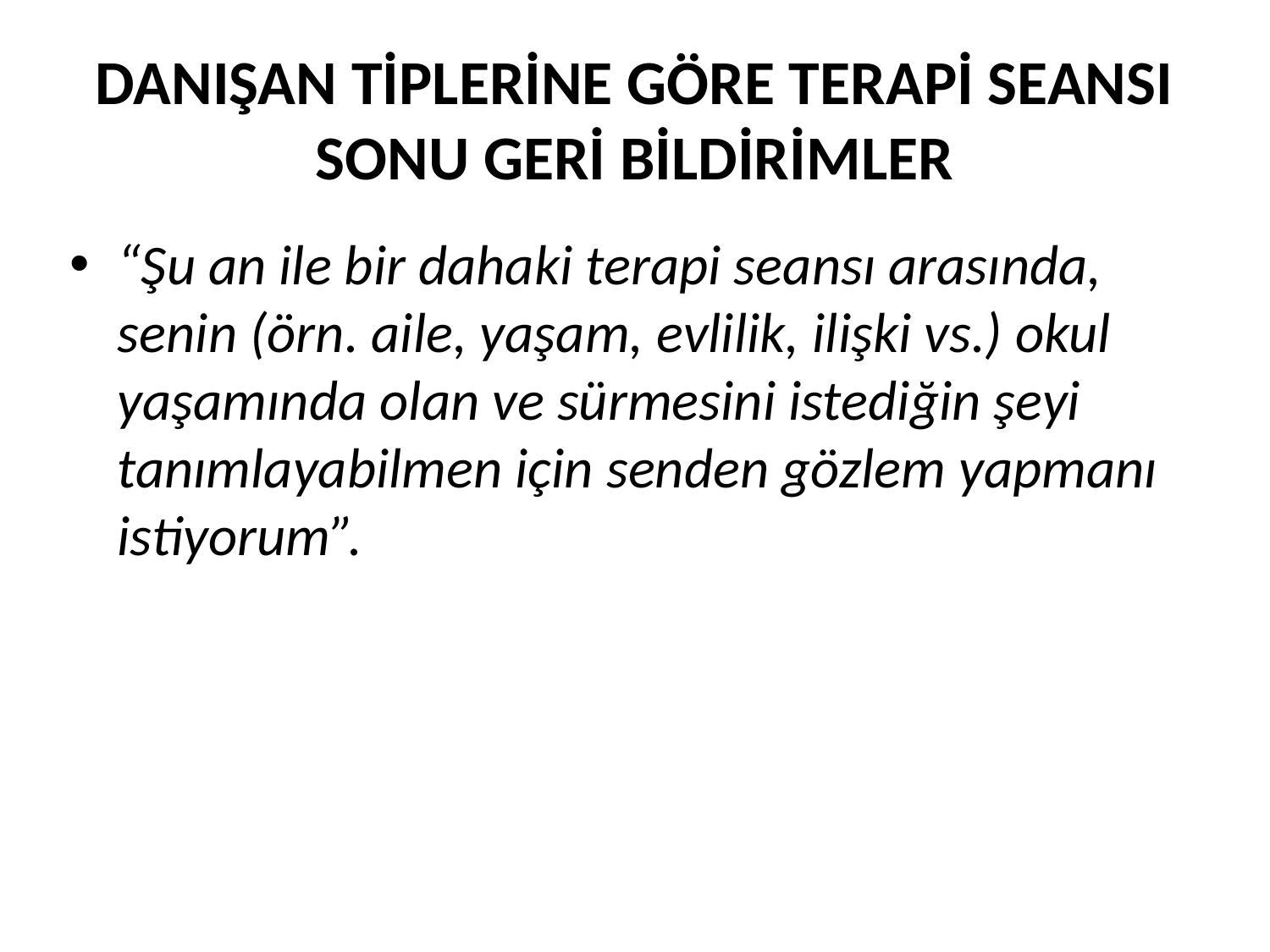

# DANIŞAN TİPLERİNE GÖRE TERAPİ SEANSI SONU GERİ BİLDİRİMLER
“Şu an ile bir dahaki terapi seansı arasında, senin (örn. aile, yaşam, evlilik, ilişki vs.) okul yaşamında olan ve sürmesini istediğin şeyi tanımlayabilmen için senden gözlem yapmanı istiyorum”.